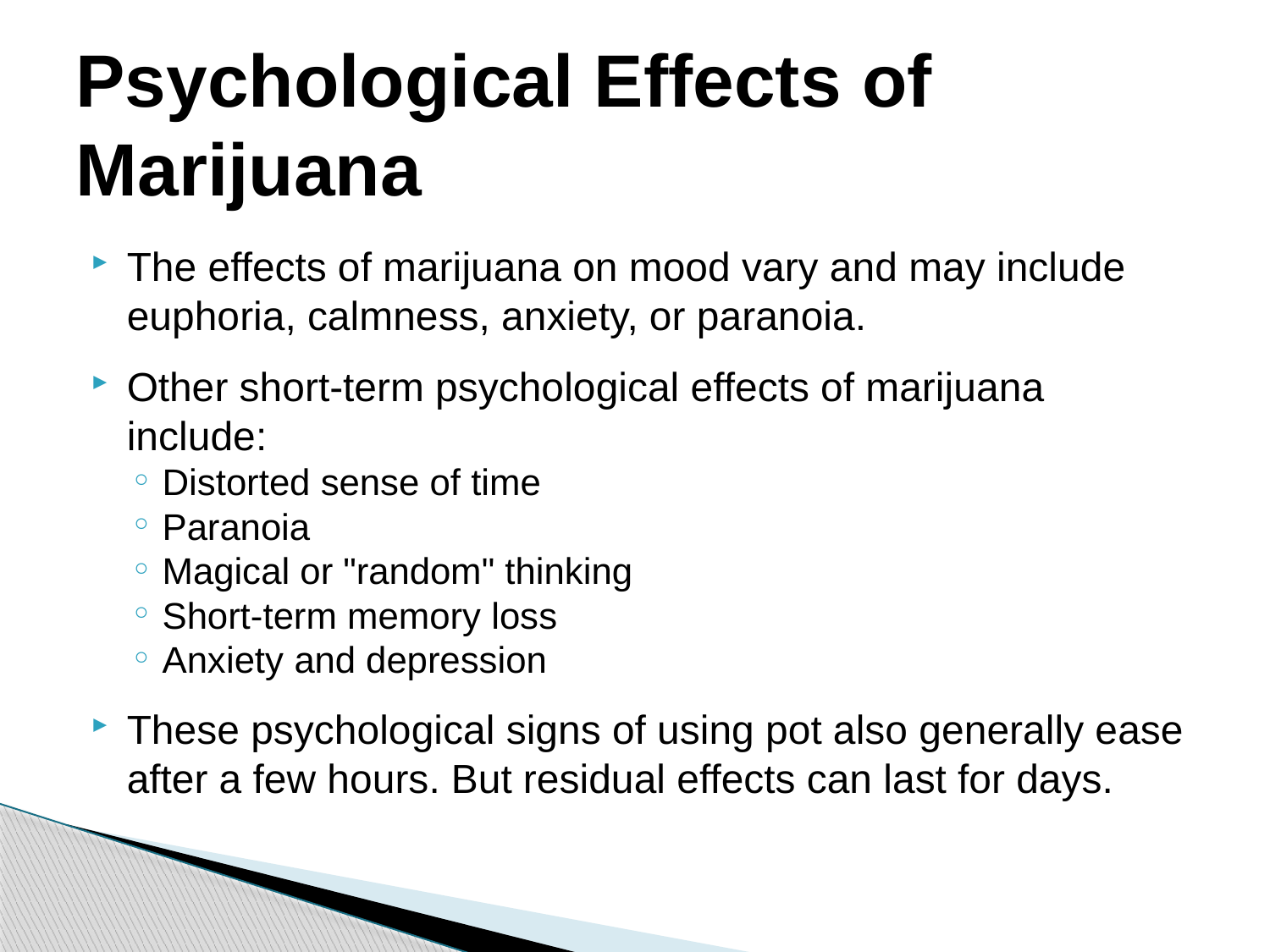

# Psychological Effects of Marijuana

The effects of marijuana on mood vary and may include euphoria, calmness, anxiety, or paranoia.

Other short-term psychological effects of marijuana include:
Distorted sense of time
Paranoia
Magical or "random" thinking
Short-term memory loss
Anxiety and depression

These psychological signs of using pot also generally ease after a few hours. But residual effects can last for days.